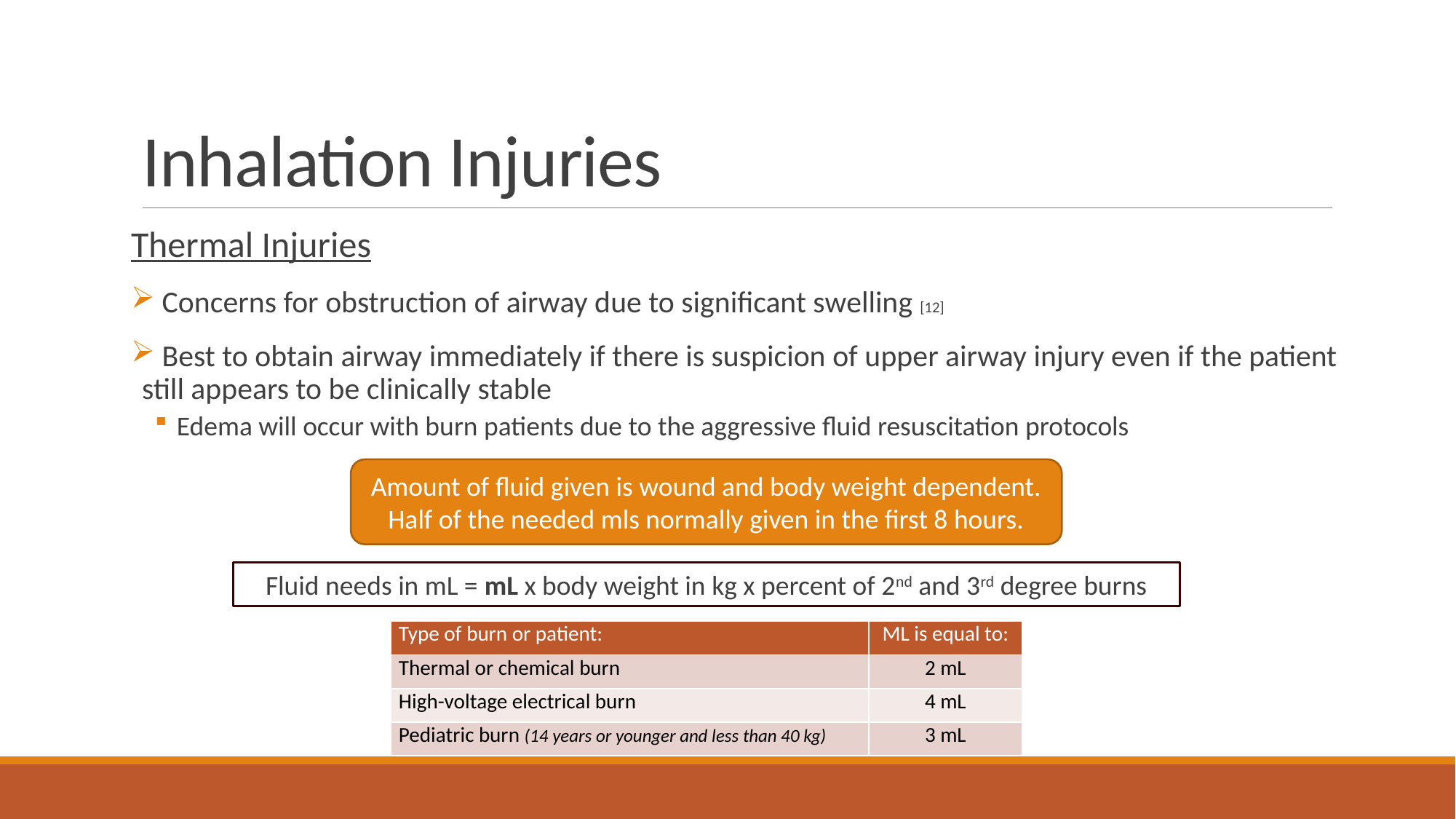

# Inhalation Injuries
Thermal Injuries
 Concerns for obstruction of airway due to significant swelling [12]
 Best to obtain airway immediately if there is suspicion of upper airway injury even if the patient still appears to be clinically stable
Edema will occur with burn patients due to the aggressive fluid resuscitation protocols
Amount of fluid given is wound and body weight dependent.
Half of the needed mls normally given in the first 8 hours.
Fluid needs in mL = mL x body weight in kg x percent of 2nd and 3rd degree burns
| Type of burn or patient: | ML is equal to: |
| --- | --- |
| Thermal or chemical burn | 2 mL |
| High-voltage electrical burn | 4 mL |
| Pediatric burn (14 years or younger and less than 40 kg) | 3 mL |